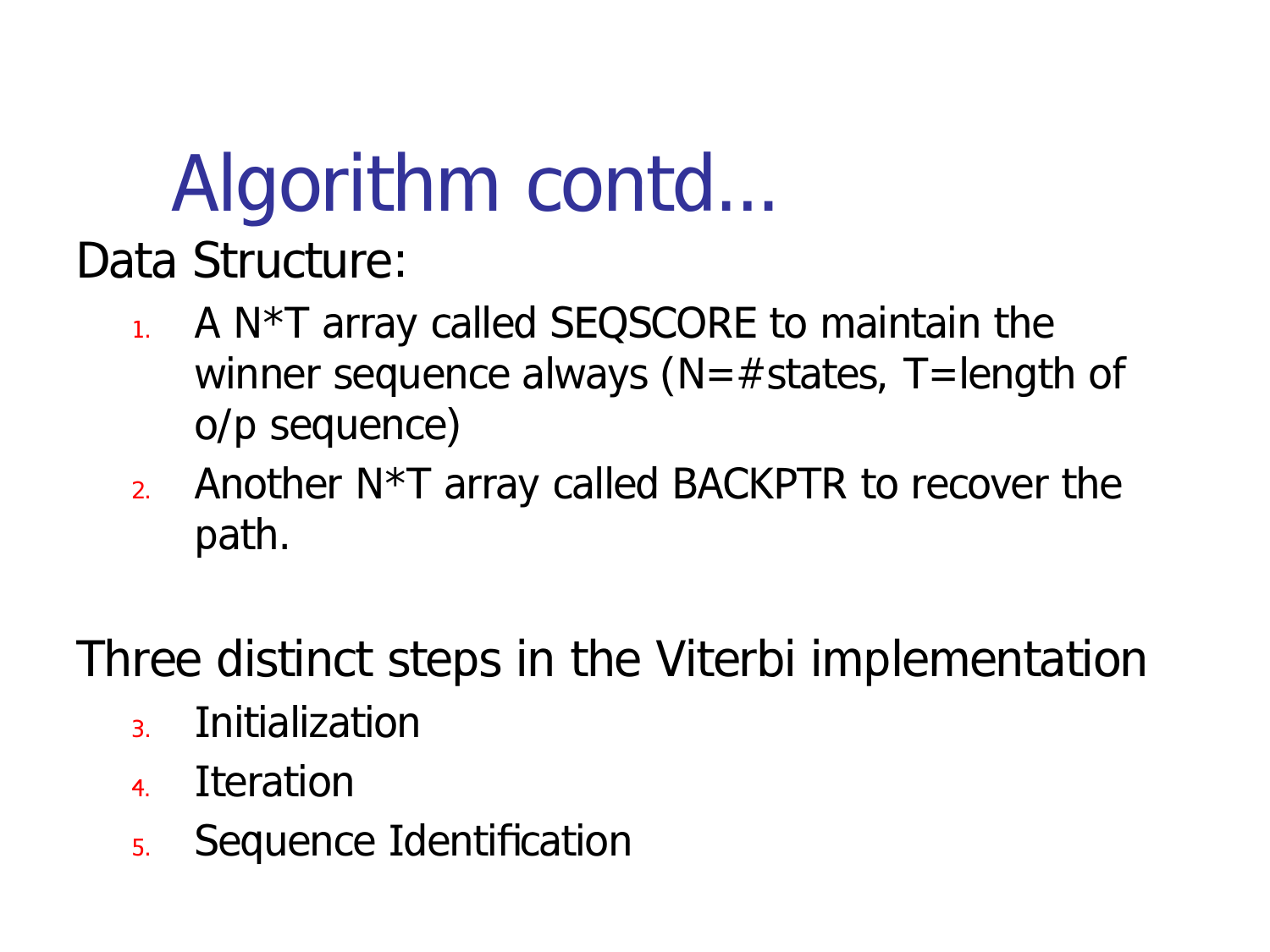

# Algorithm contd…
Data Structure:
A N*T array called SEQSCORE to maintain the winner sequence always (N=#states, T=length of o/p sequence)
Another N*T array called BACKPTR to recover the path.

Three distinct steps in the Viterbi implementation
Initialization
Iteration
Sequence Identification